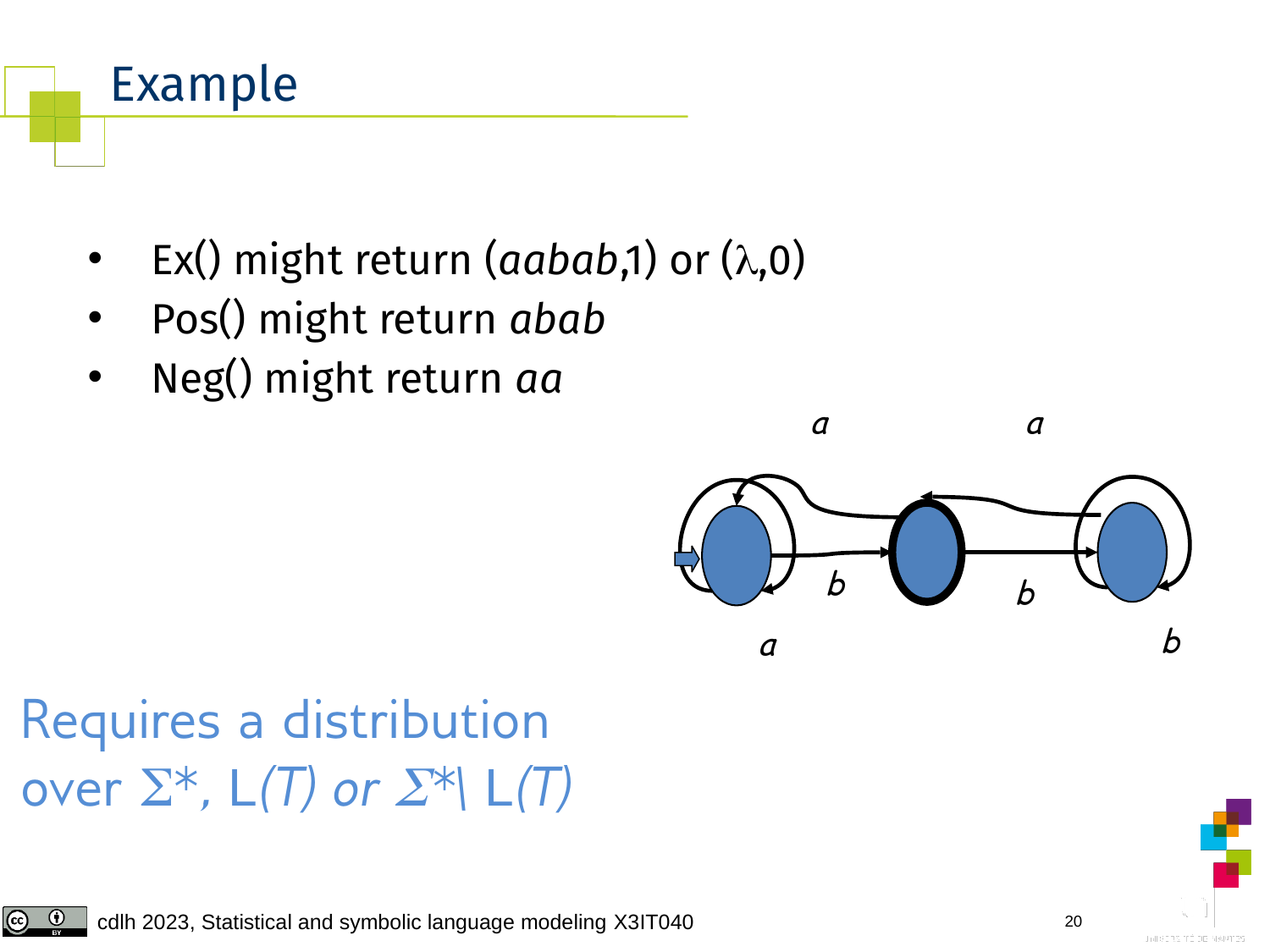

# Example
Ex() might return (aabab,1) or (λ,0)
Pos() might return abab
Neg() might return aa

a
a

b
b
b
 a
Requires a distribution
over Σ*, L(T) or Σ*\ L(T)
20